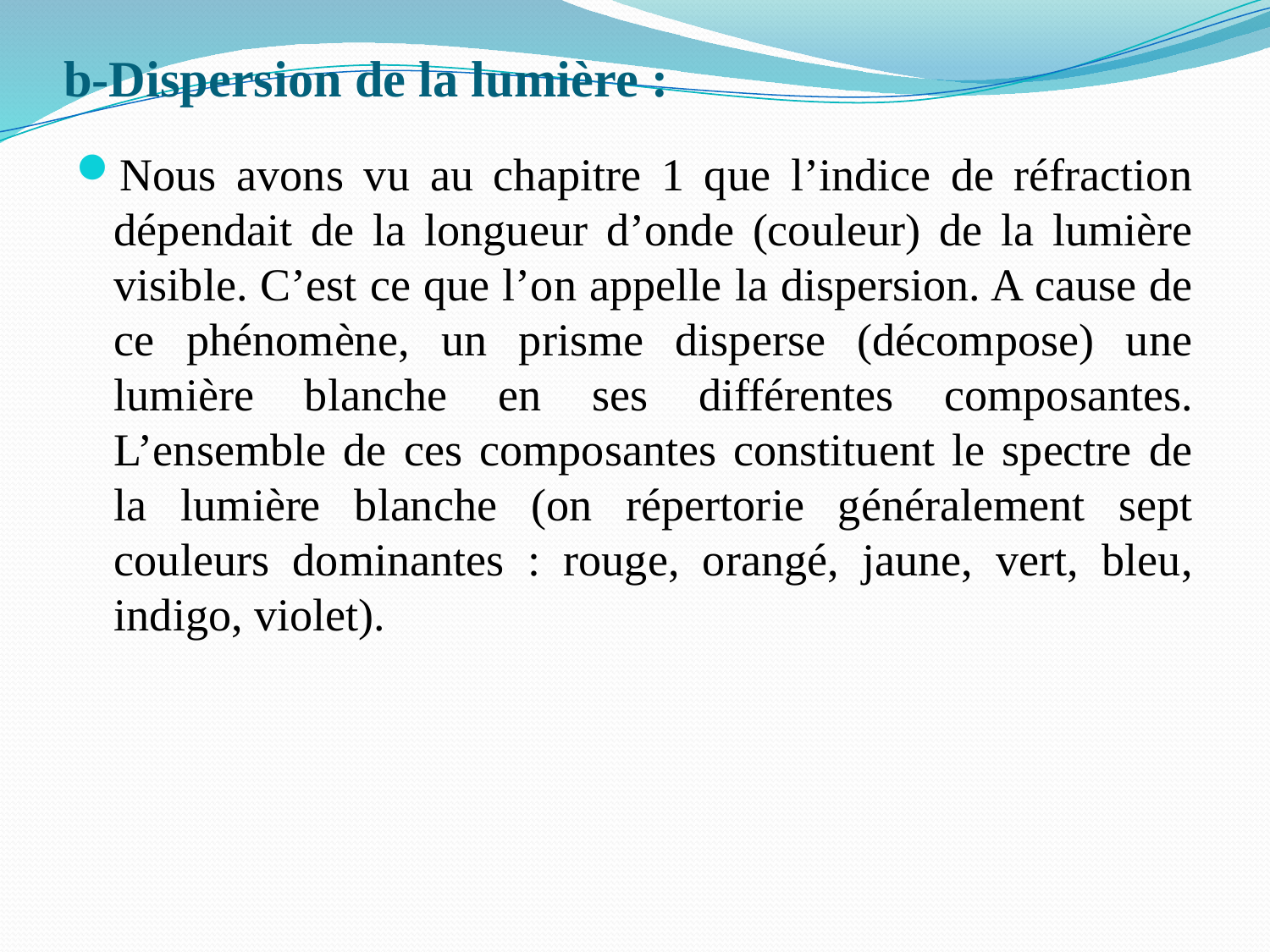

# b-Dispersion de la lumière :
Nous avons vu au chapitre 1 que l’indice de réfraction dépendait de la longueur d’onde (couleur) de la lumière visible. C’est ce que l’on appelle la dispersion. A cause de ce phénomène, un prisme disperse (décompose) une lumière blanche en ses différentes composantes. L’ensemble de ces composantes constituent le spectre de la lumière blanche (on répertorie généralement sept couleurs dominantes : rouge, orangé, jaune, vert, bleu, indigo, violet).